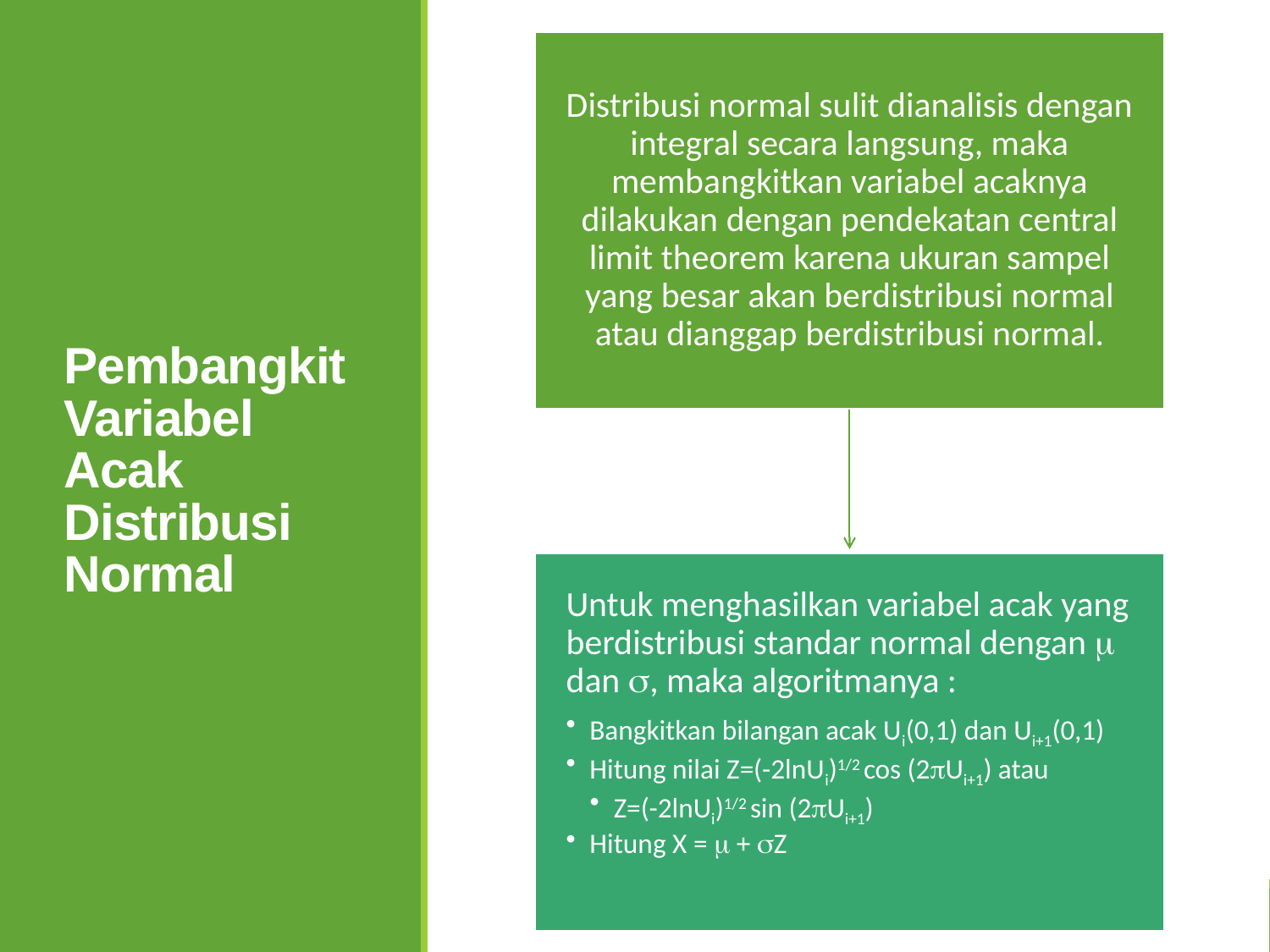

Distribusi normal sulit dianalisis dengan integral secara langsung, maka membangkitkan variabel acaknya dilakukan dengan pendekatan central limit theorem karena ukuran sampel yang besar akan berdistribusi normal atau dianggap berdistribusi normal.
Untuk menghasilkan variabel acak yang berdistribusi standar normal dengan μ dan σ, maka algoritmanya :
Bangkitkan bilangan acak Ui(0,1) dan Ui+1(0,1)
Hitung nilai Z=(-2lnUi)1/2 cos (2πUi+1) atau
Z=(-2lnUi)1/2 sin (2πUi+1)
Hitung X = μ + σZ
# Pembangkit Variabel Acak Distribusi Normal
26